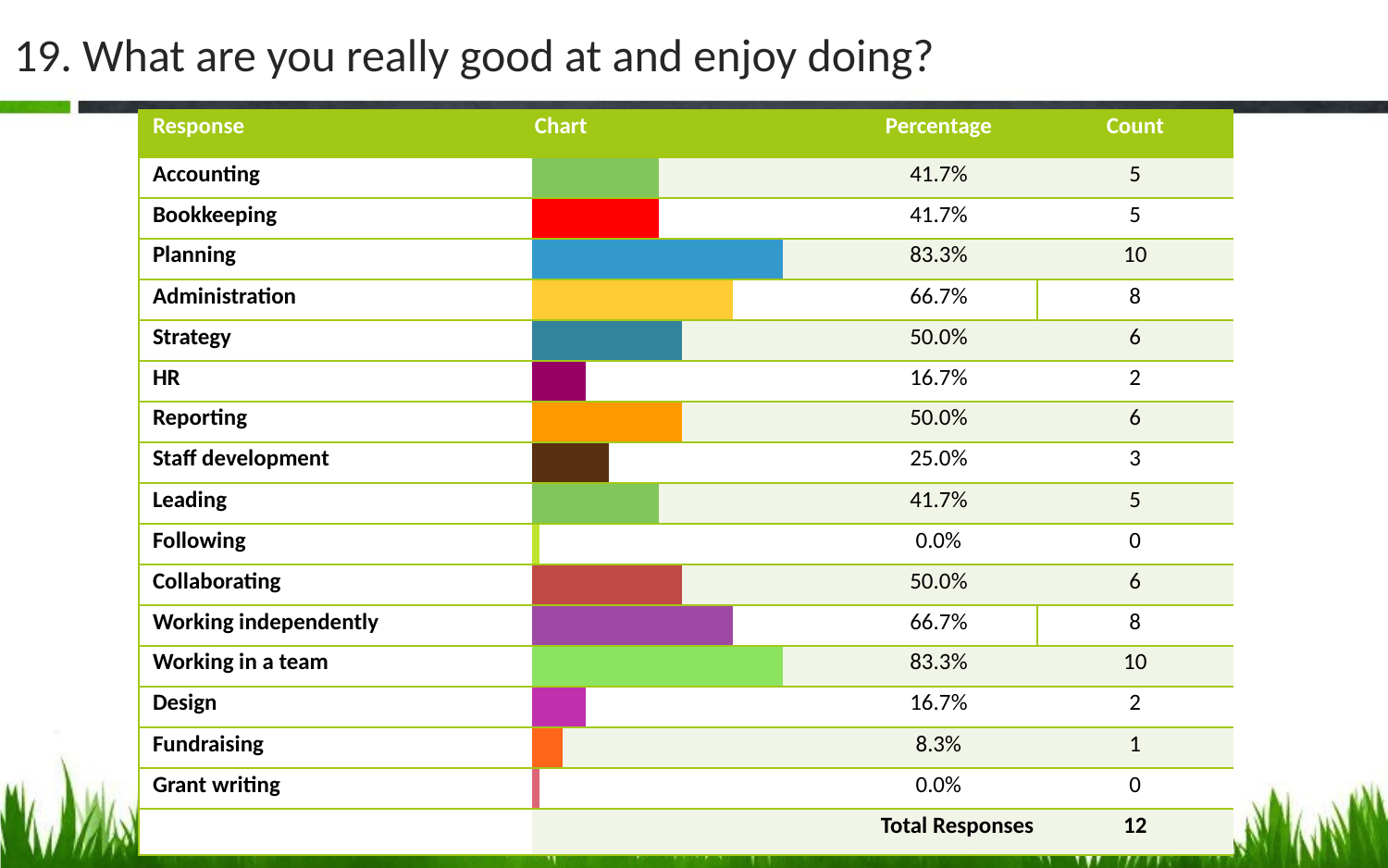

# 19. What are you really good at and enjoy doing?
| Response | Chart |  |  |  |  |  |  |  |  | Percentage | Count |
| --- | --- | --- | --- | --- | --- | --- | --- | --- | --- | --- | --- |
| Accounting |  |  |  |  |  |  |  |  |  | 41.7% | 5 |
| Bookkeeping |  |  |  |  |  |  |  |  |  | 41.7% | 5 |
| Planning |  |  |  |  |  |  |  |  |  | 83.3% | 10 |
| Administration |  |  |  |  |  |  |  |  |  | 66.7% | 8 |
| Strategy |  |  |  |  |  |  |  |  |  | 50.0% | 6 |
| HR |  |  |  |  |  |  |  |  |  | 16.7% | 2 |
| Reporting |  |  |  |  |  |  |  |  |  | 50.0% | 6 |
| Staff development |  |  |  |  |  |  |  |  |  | 25.0% | 3 |
| Leading |  |  |  |  |  |  |  |  |  | 41.7% | 5 |
| Following |  |  |  |  |  |  |  |  |  | 0.0% | 0 |
| Collaborating |  |  |  |  |  |  |  |  |  | 50.0% | 6 |
| Working independently |  |  |  |  |  |  |  |  |  | 66.7% | 8 |
| Working in a team |  |  |  |  |  |  |  |  |  | 83.3% | 10 |
| Design |  |  |  |  |  |  |  |  |  | 16.7% | 2 |
| Fundraising |  |  |  |  |  |  |  |  |  | 8.3% | 1 |
| Grant writing |  |  |  |  |  |  |  |  |  | 0.0% | 0 |
|  | Total Responses |  |  |  |  |  |  |  |  |  | 12 |